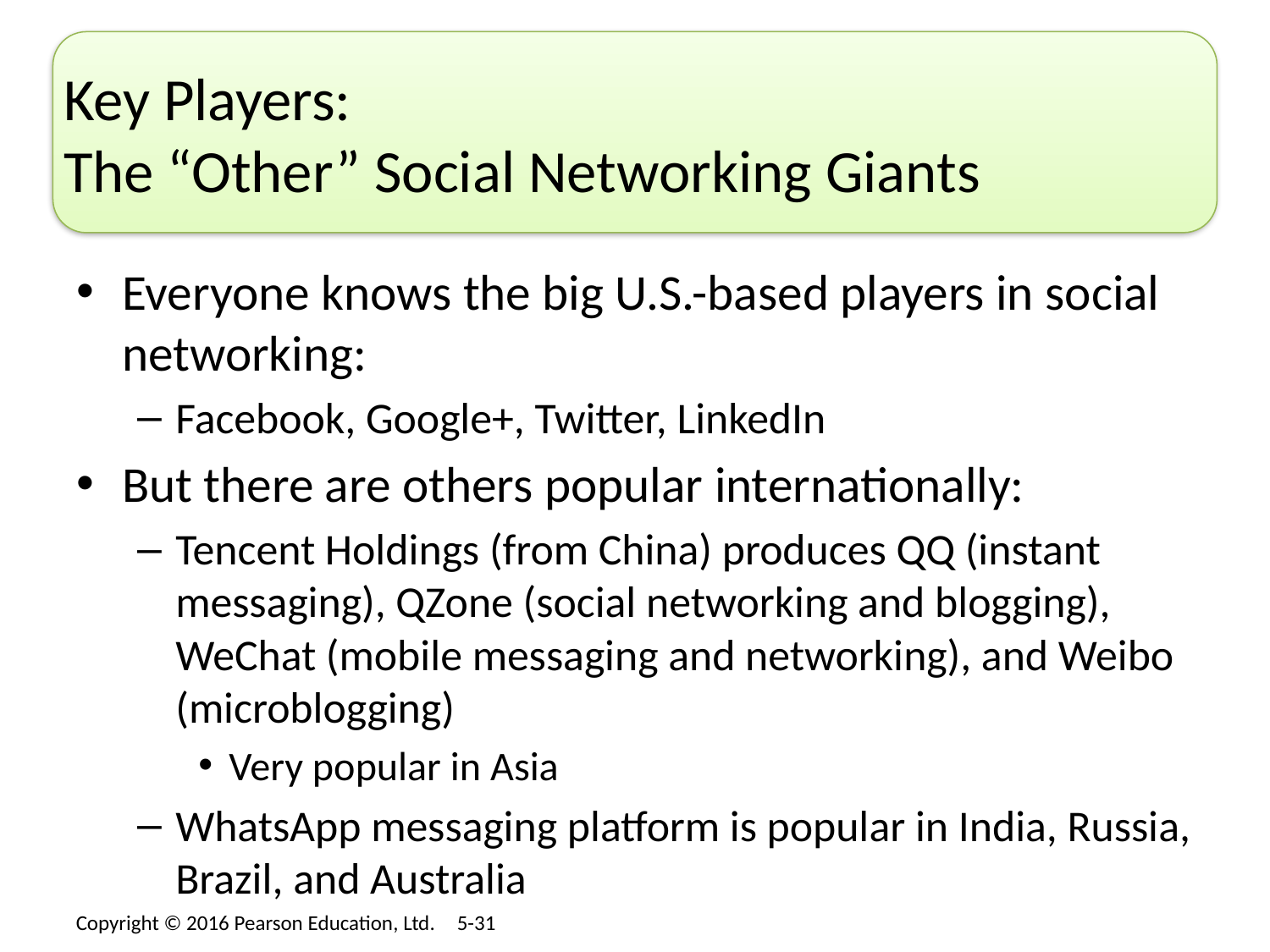

# Key Players: The “Other” Social Networking Giants
Everyone knows the big U.S.-based players in social networking:
Facebook, Google+, Twitter, LinkedIn
But there are others popular internationally:
Tencent Holdings (from China) produces QQ (instant messaging), QZone (social networking and blogging), WeChat (mobile messaging and networking), and Weibo (microblogging)
Very popular in Asia
WhatsApp messaging platform is popular in India, Russia, Brazil, and Australia